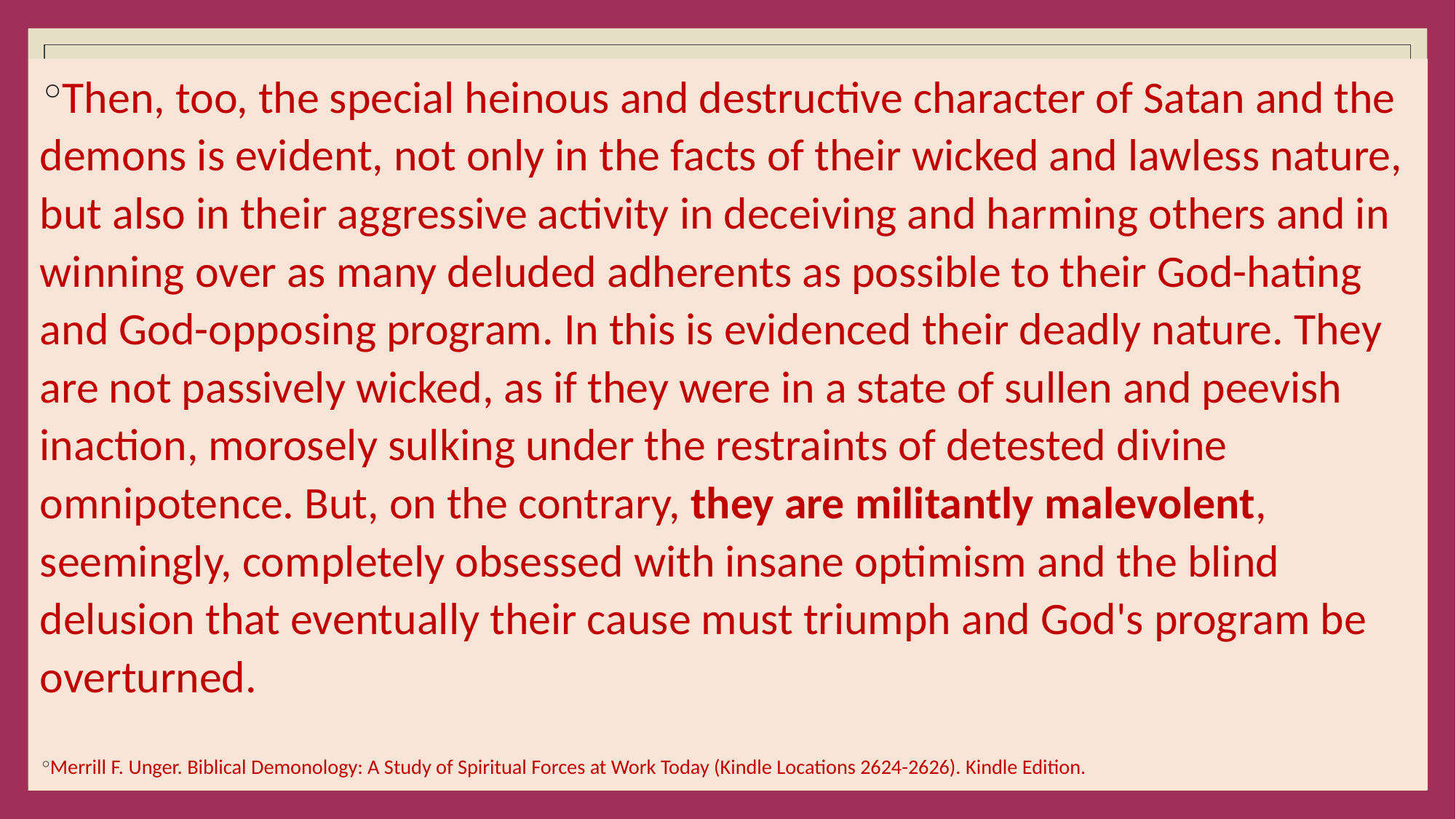

#
Then, too, the special heinous and destructive character of Satan and the demons is evident, not only in the facts of their wicked and lawless nature, but also in their aggressive activity in deceiving and harming others and in winning over as many deluded adherents as possible to their God-hating and God-opposing program. In this is evidenced their deadly nature. They are not passively wicked, as if they were in a state of sullen and peevish inaction, morosely sulking under the restraints of detested divine omnipotence. But, on the contrary, they are militantly malevolent, seemingly, completely obsessed with insane optimism and the blind delusion that eventually their cause must triumph and God's program be overturned.

Merrill F. Unger. Biblical Demonology: A Study of Spiritual Forces at Work Today (Kindle Locations 2624-2626). Kindle Edition.